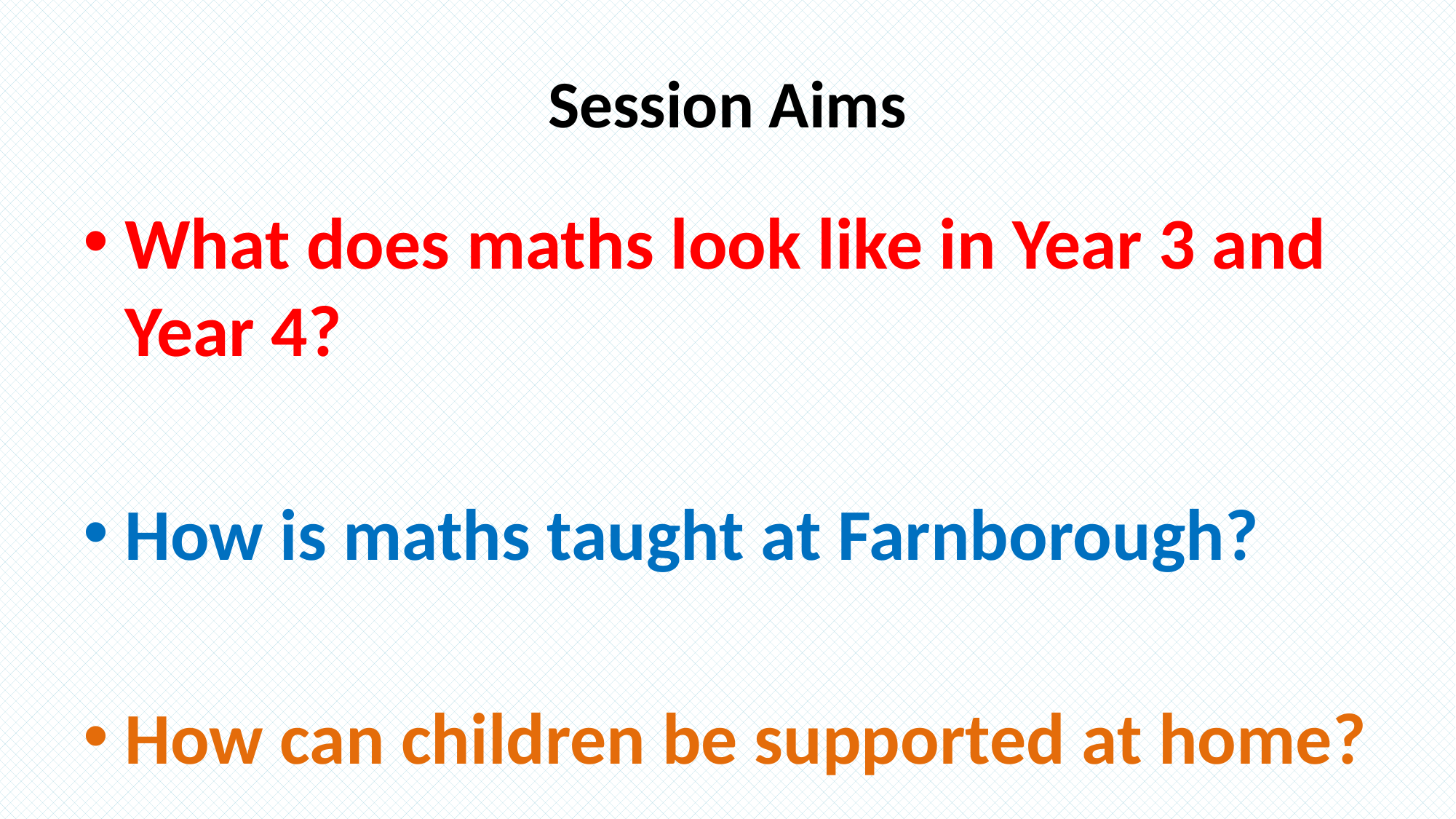

# Session Aims
What does maths look like in Year 3 and Year 4?

How is maths taught at Farnborough?

How can children be supported at home?